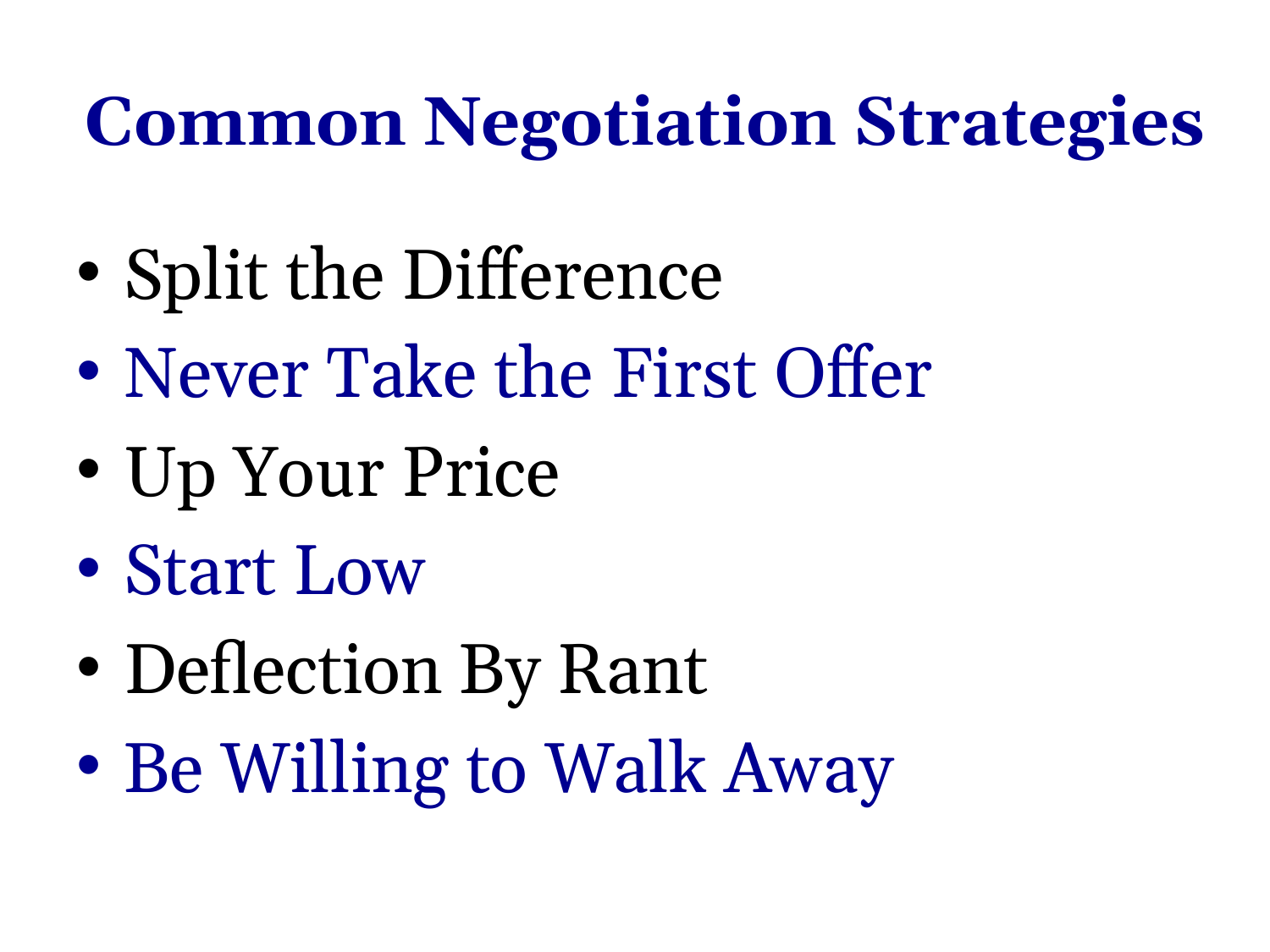

# Common Negotiation Strategies
Split the Difference
Never Take the First Offer
Up Your Price
Start Low
Deflection By Rant
Be Willing to Walk Away